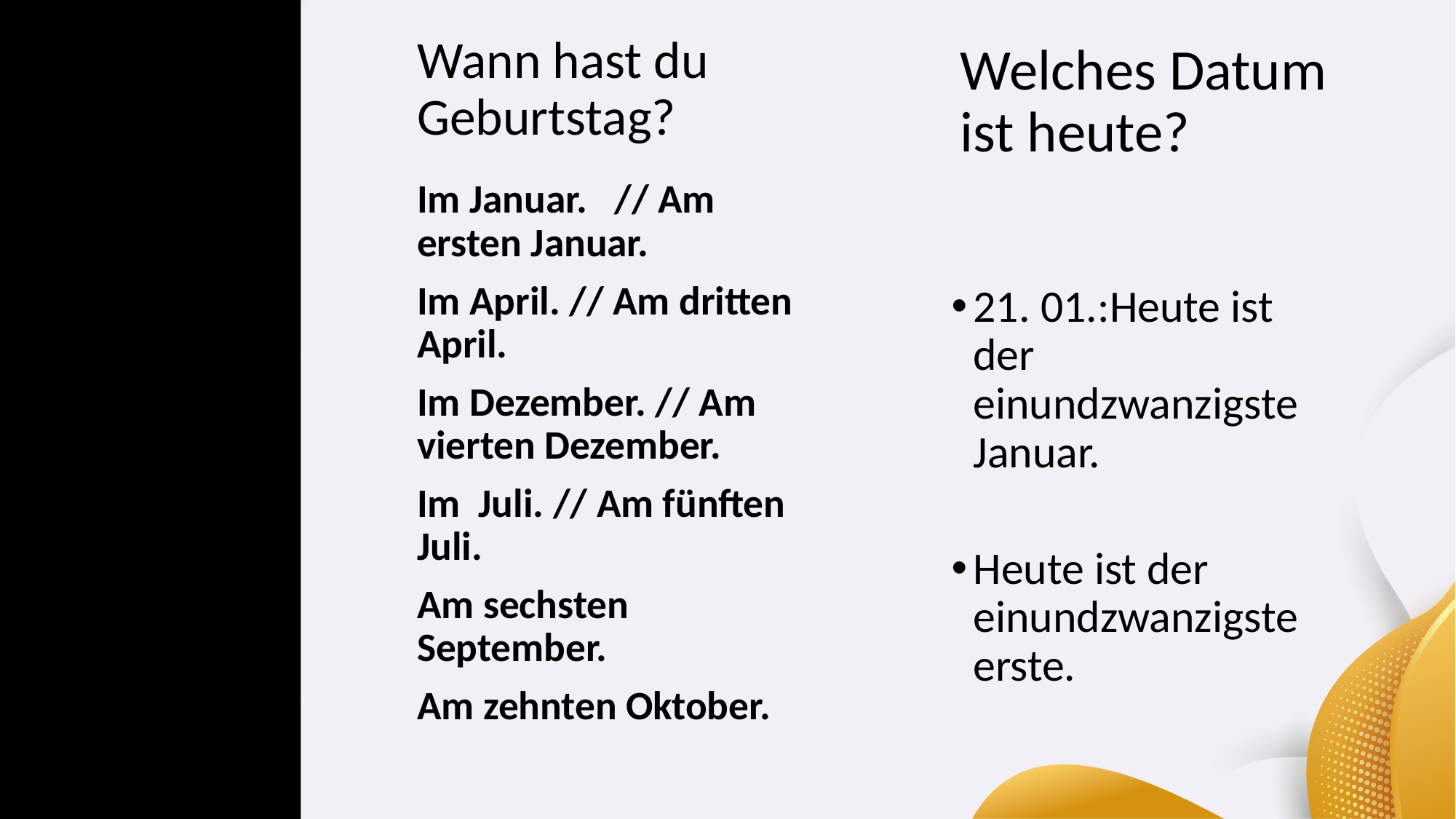

# Wann hast du Geburtstag?
Welches Datum ist heute?
Im Januar.   // Am ersten Januar.
Im April. // Am dritten April.
Im Dezember. // Am vierten Dezember.
Im  Juli. // Am fünften Juli.
Am sechsten September.
Am zehnten Oktober.
21. 01.:Heute ist der einundzwanzigste Januar.

Heute ist der einundzwanzigste erste.